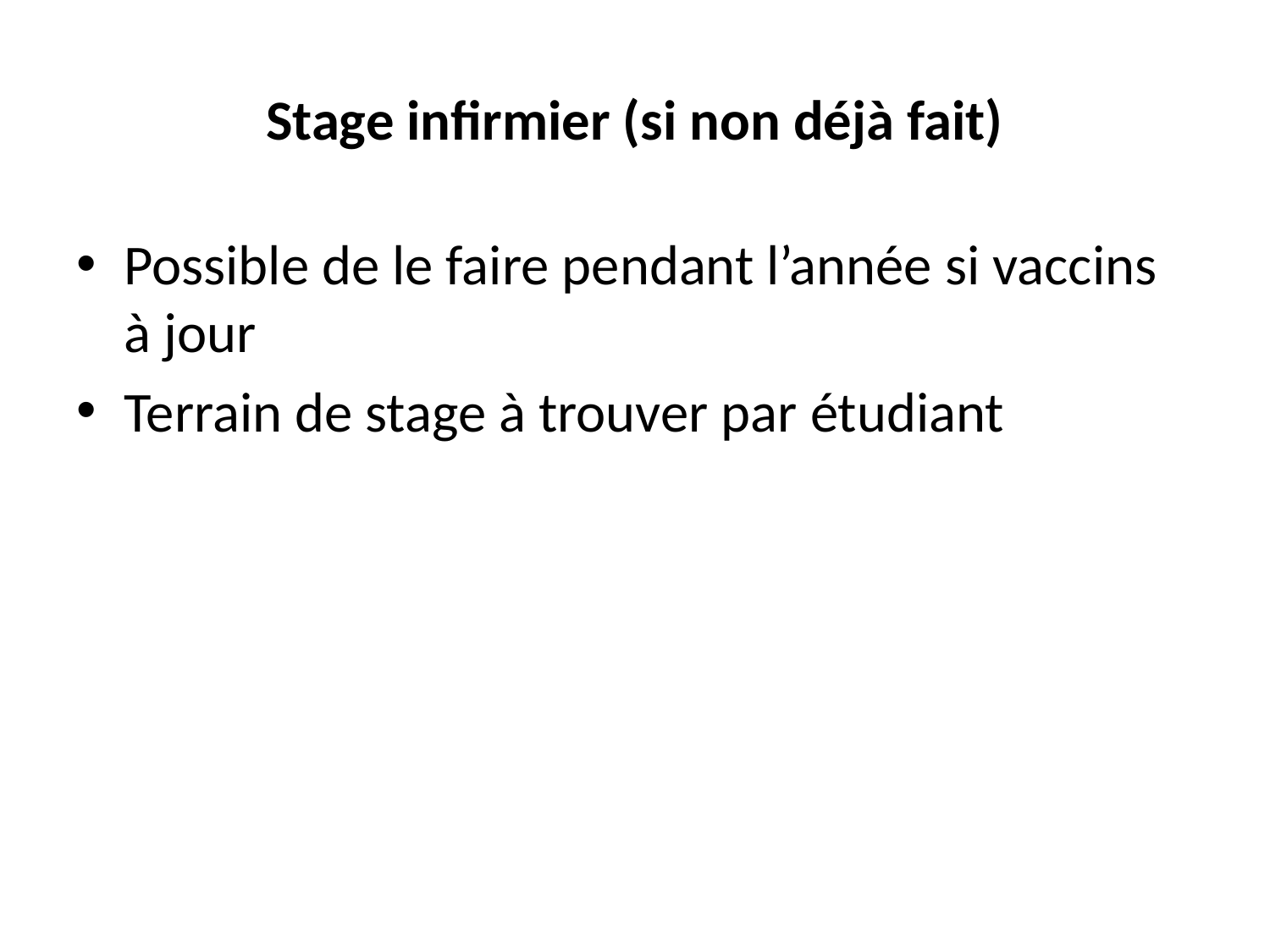

# Stage infirmier (si non déjà fait)
Possible de le faire pendant l’année si vaccins à jour
Terrain de stage à trouver par étudiant